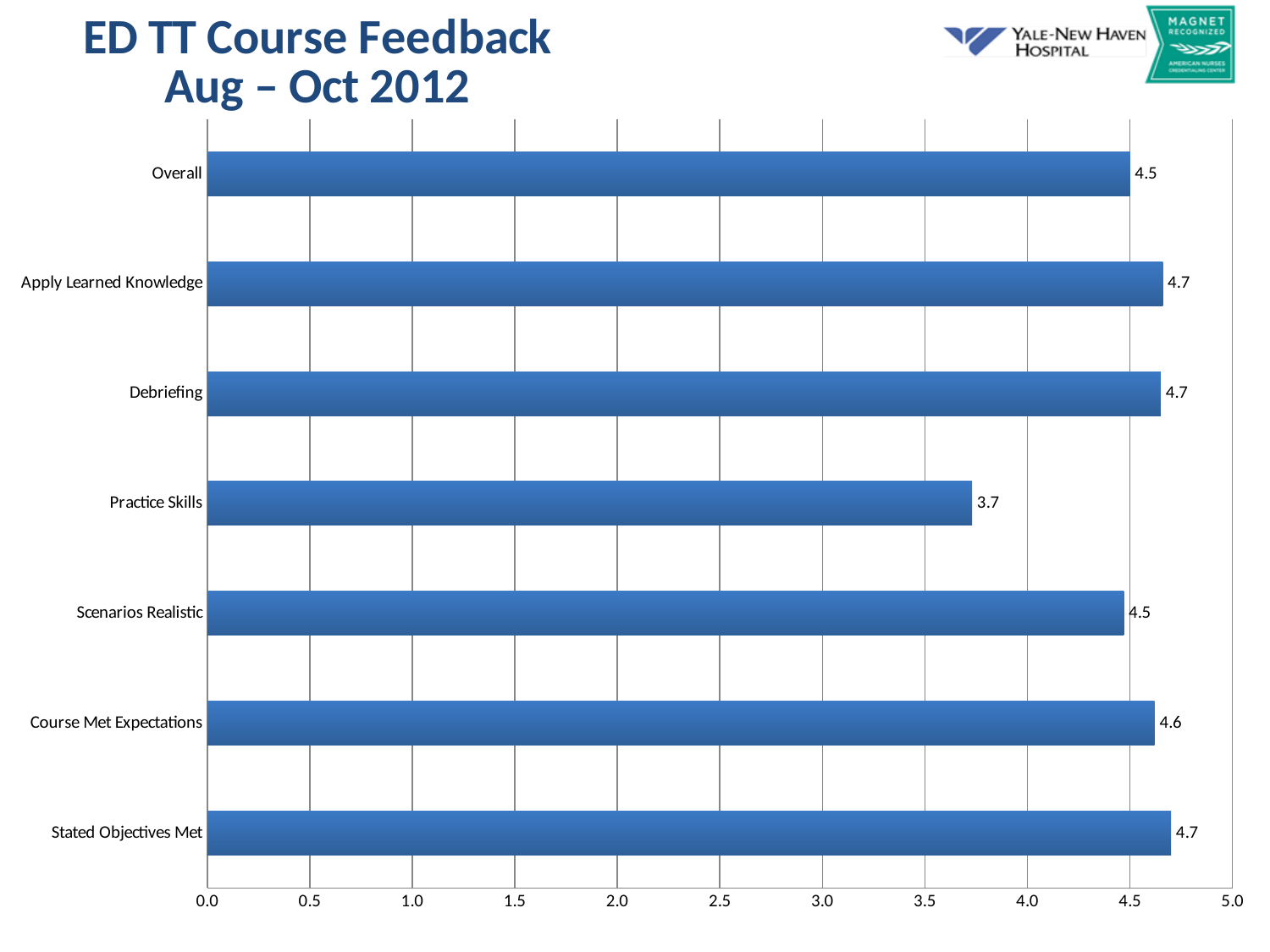

### Chart: ED TT Course Feedback
Aug – Oct 2012

| Category |  |
|---|---|
| Stated Objectives Met | 4.7 |
| Course Met Expectations | 4.6199999999999966 |
| Scenarios Realistic | 4.470000000000002 |
| Practice Skills | 3.73 |
| Debriefing | 4.6499999999999995 |
| Apply Learned Knowledge | 4.6599999999999975 |
| Overall | 4.5 |